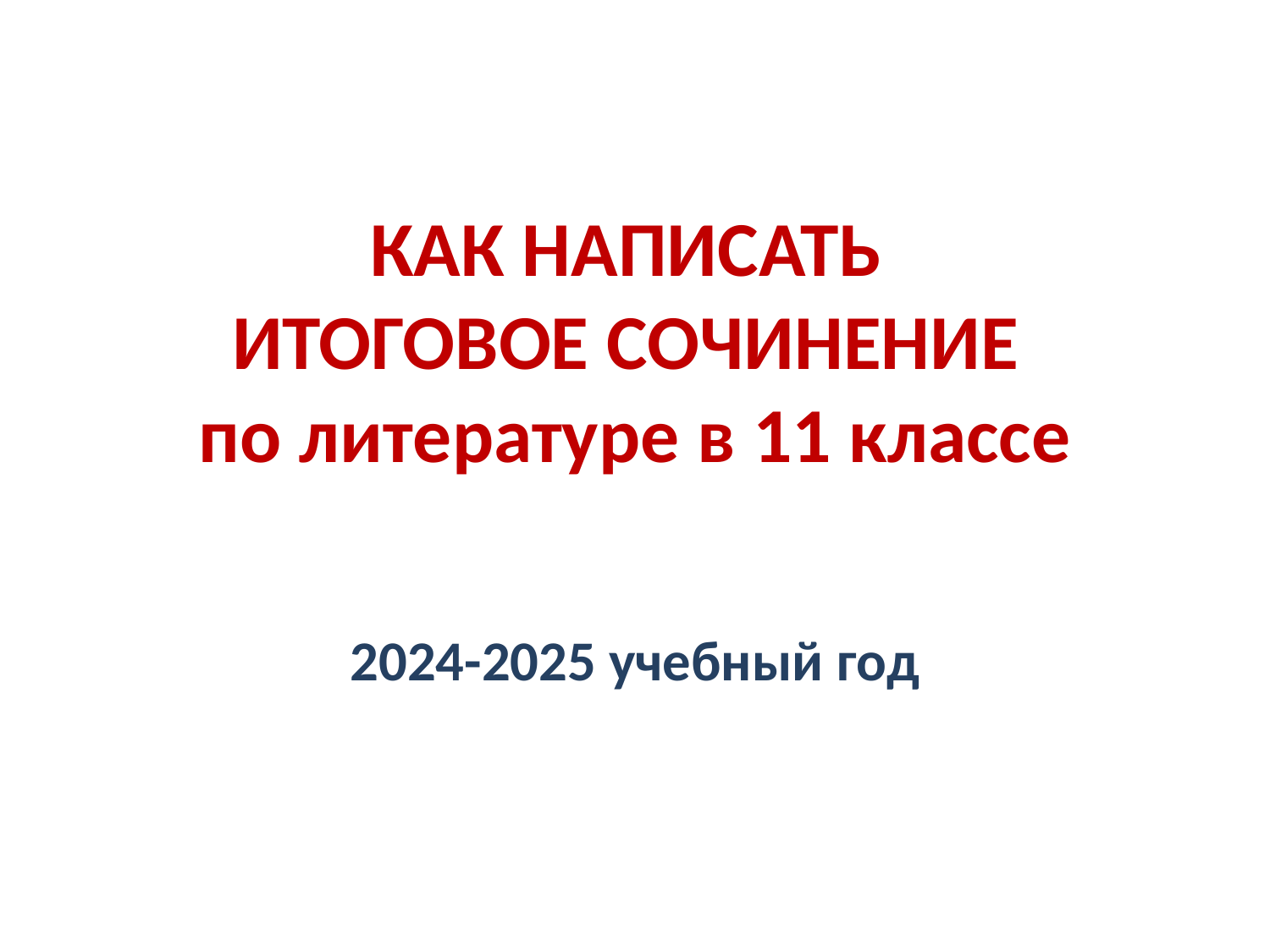

# КАК НАПИСАТЬ ИТОГОВОЕ СОЧИНЕНИЕ по литературе в 11 классе

2024-2025 учебный год